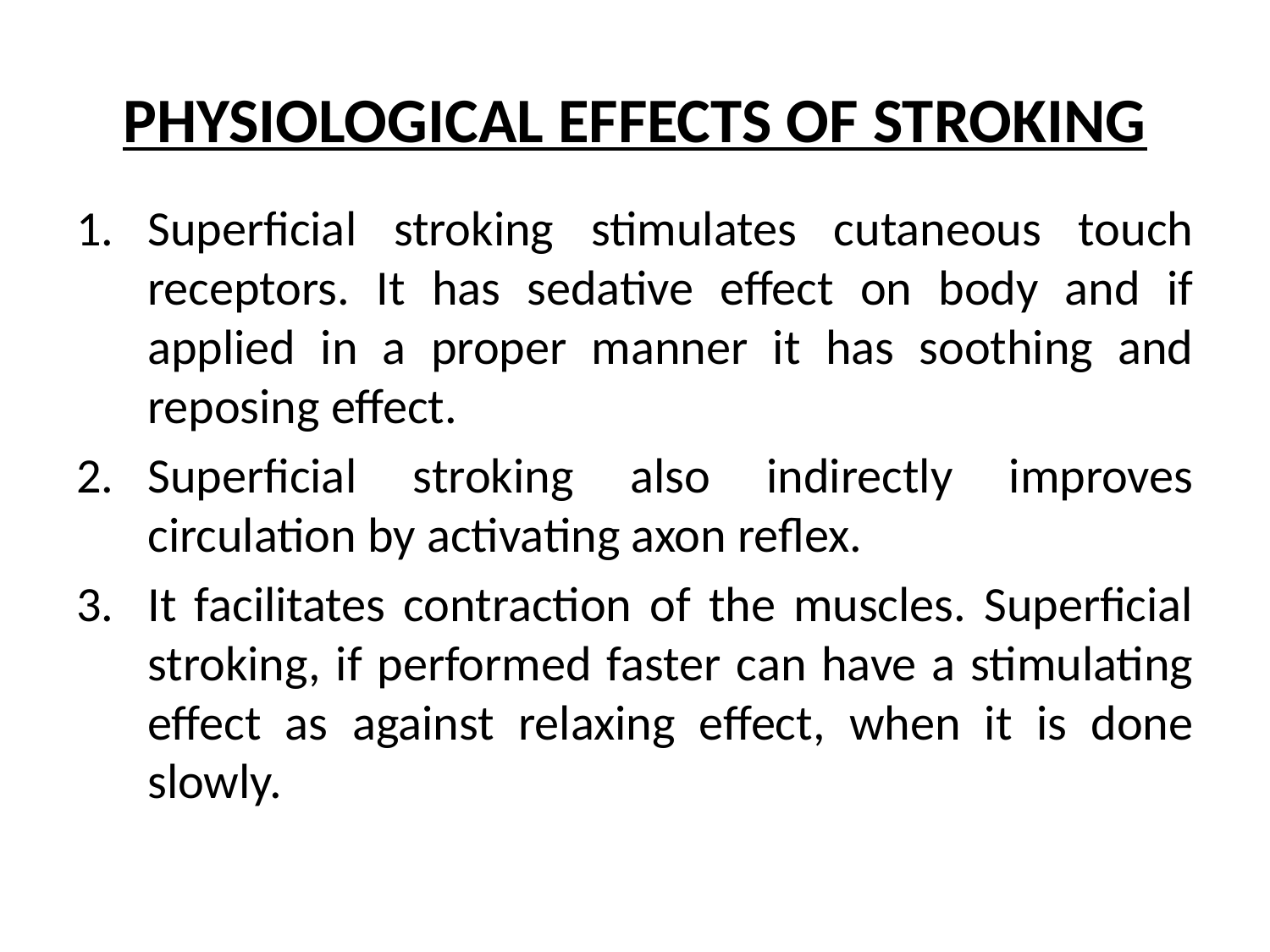

# PHYSIOLOGICAL EFFECTS OF STROKING
Superficial stroking stimulates cutaneous touch receptors. It has sedative effect on body and if applied in a proper manner it has soothing and reposing effect.
Superficial stroking also indirectly improves circulation by activating axon reflex.
It facilitates contraction of the muscles. Superficial stroking, if performed faster can have a stimulating effect as against relaxing effect, when it is done slowly.